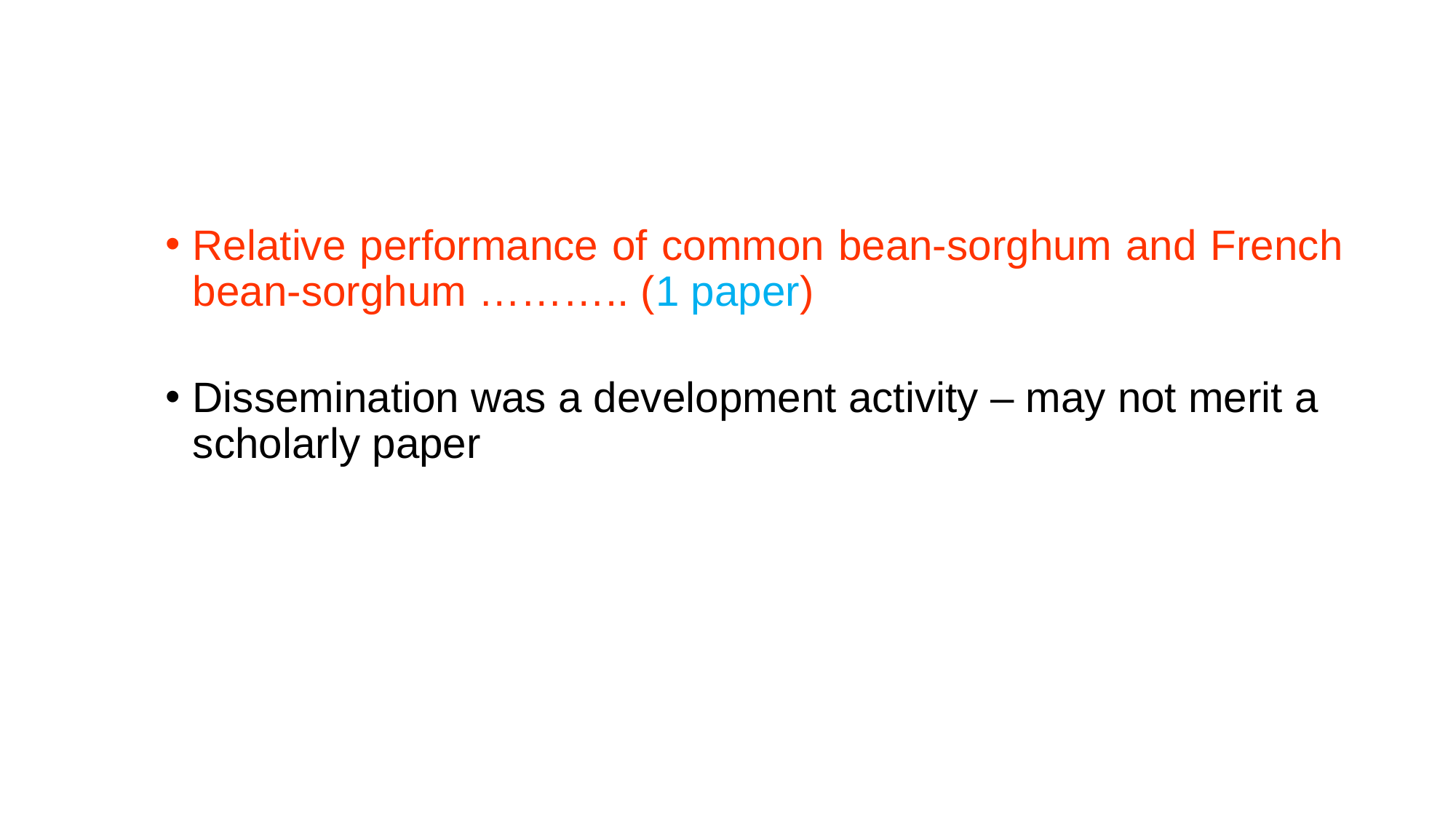

#
Relative performance of common bean-sorghum and French bean-sorghum ……….. (1 paper)

Dissemination was a development activity – may not merit a scholarly paper